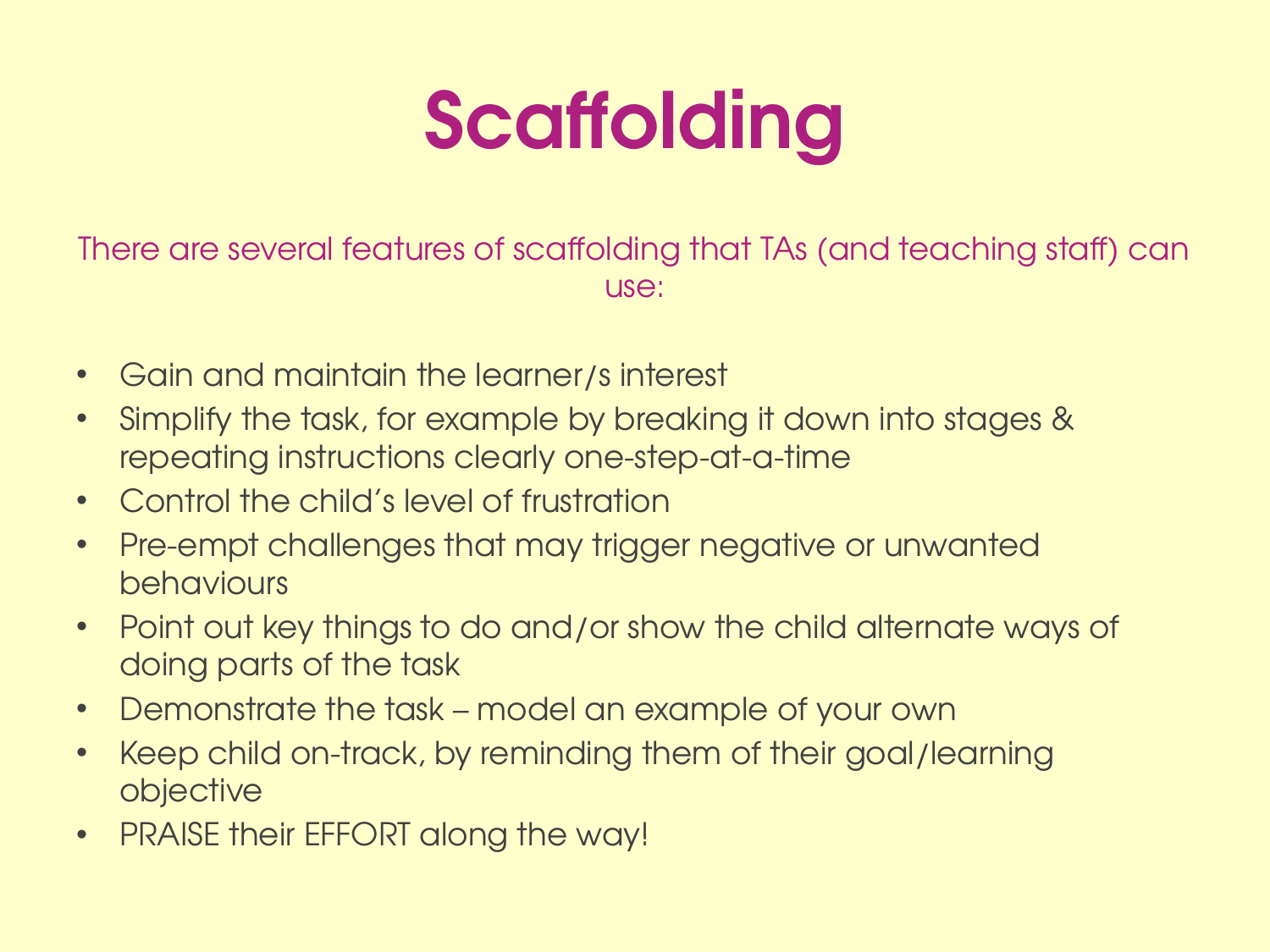

# Scaffolding
There are several features of scaffolding that TAs (and teaching staff) can use:

Gain and maintain the learner/s interest
Simplify the task, for example by breaking it down into stages & repeating instructions clearly one-step-at-a-time
Control the child’s level of frustration
Pre-empt challenges that may trigger negative or unwanted behaviours
Point out key things to do and/or show the child alternate ways of doing parts of the task
Demonstrate the task – model an example of your own
Keep child on-track, by reminding them of their goal/learning objective
PRAISE their EFFORT along the way!